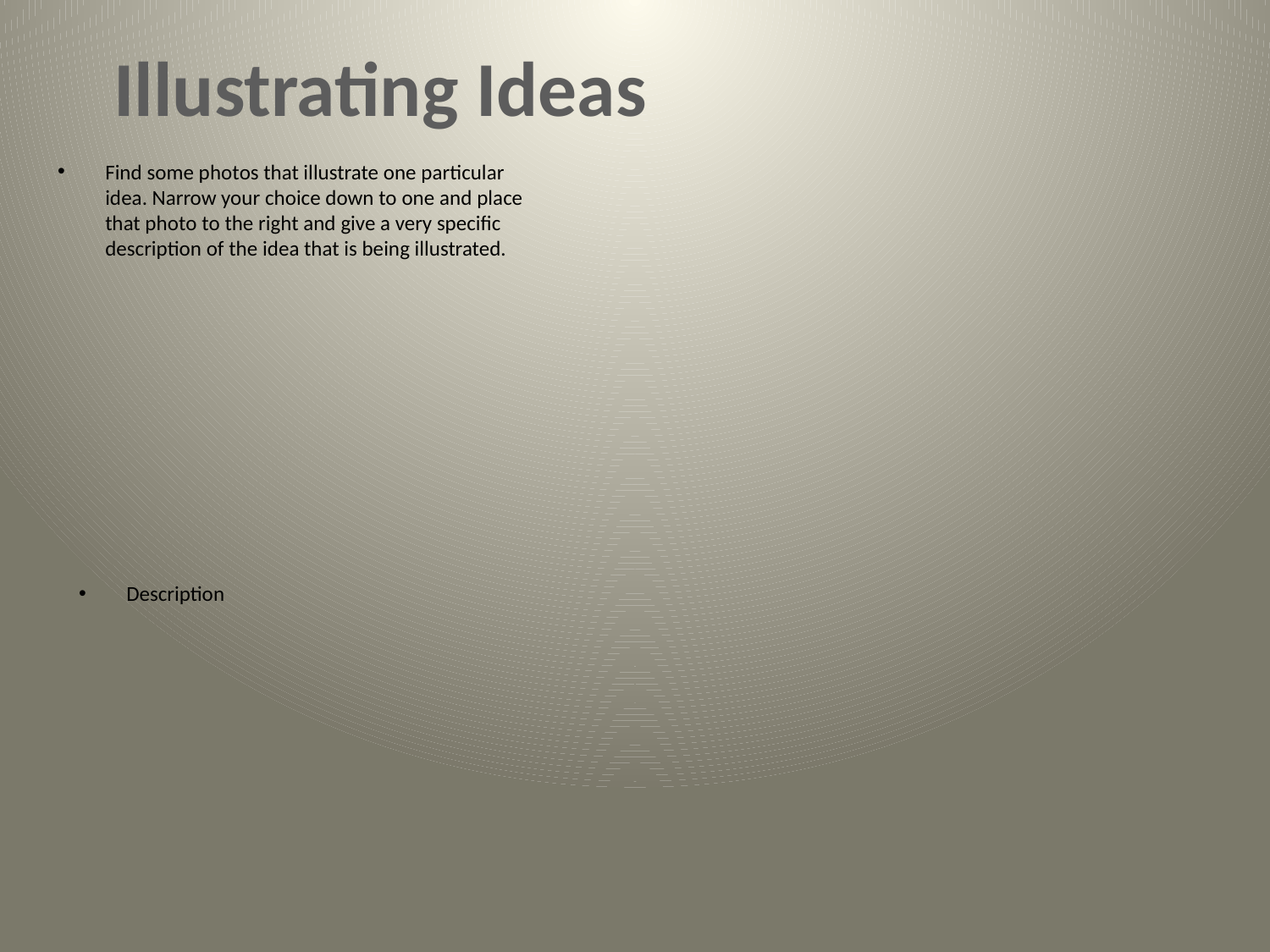

# Illustrating Ideas
Find some photos that illustrate one particular idea. Narrow your choice down to one and place that photo to the right and give a very specific description of the idea that is being illustrated.

Description